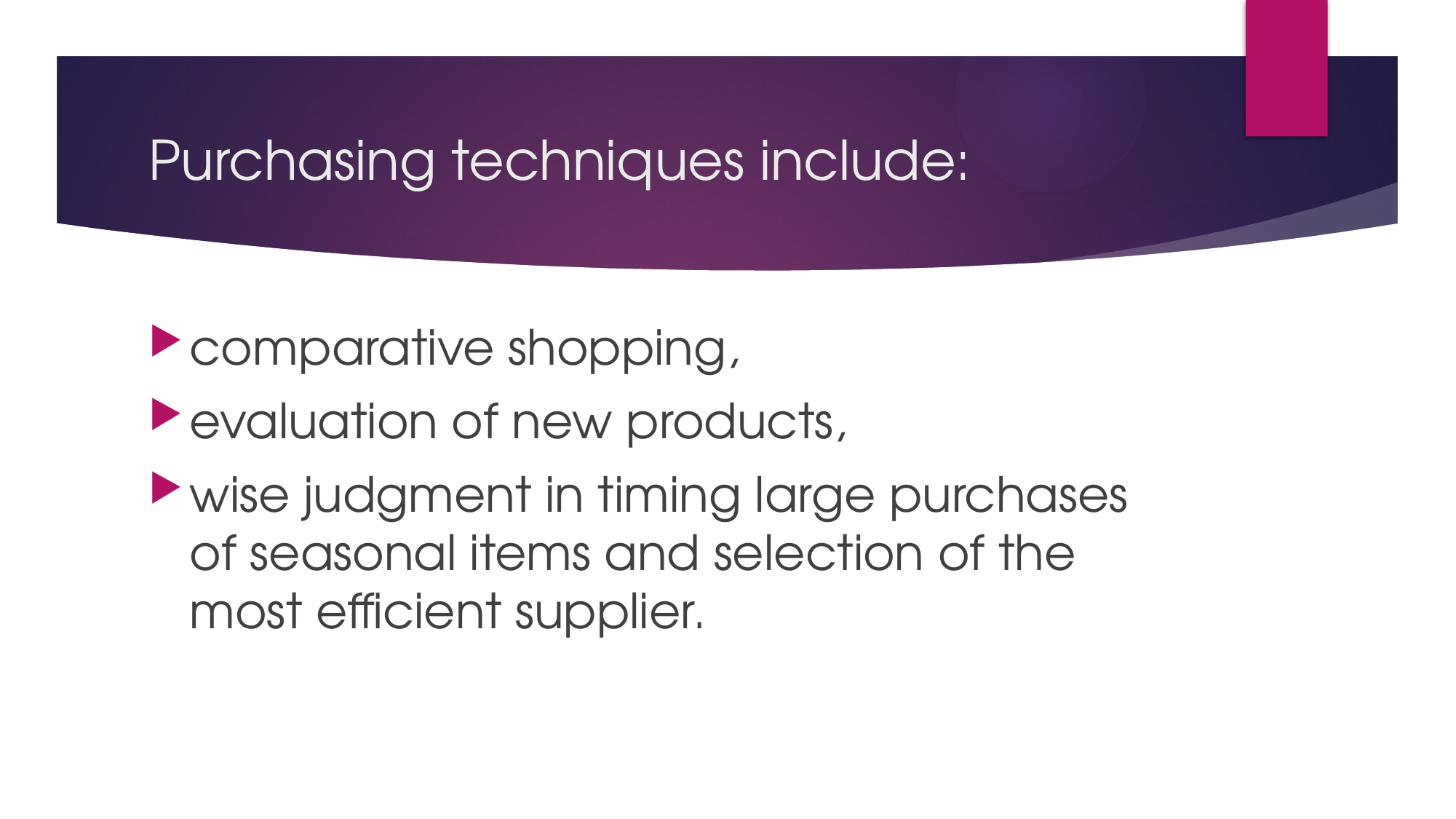

# Purchasing techniques include:
comparative shopping,
evaluation of new products,
wise judgment in timing large purchases of seasonal items and selection of the most efficient supplier.